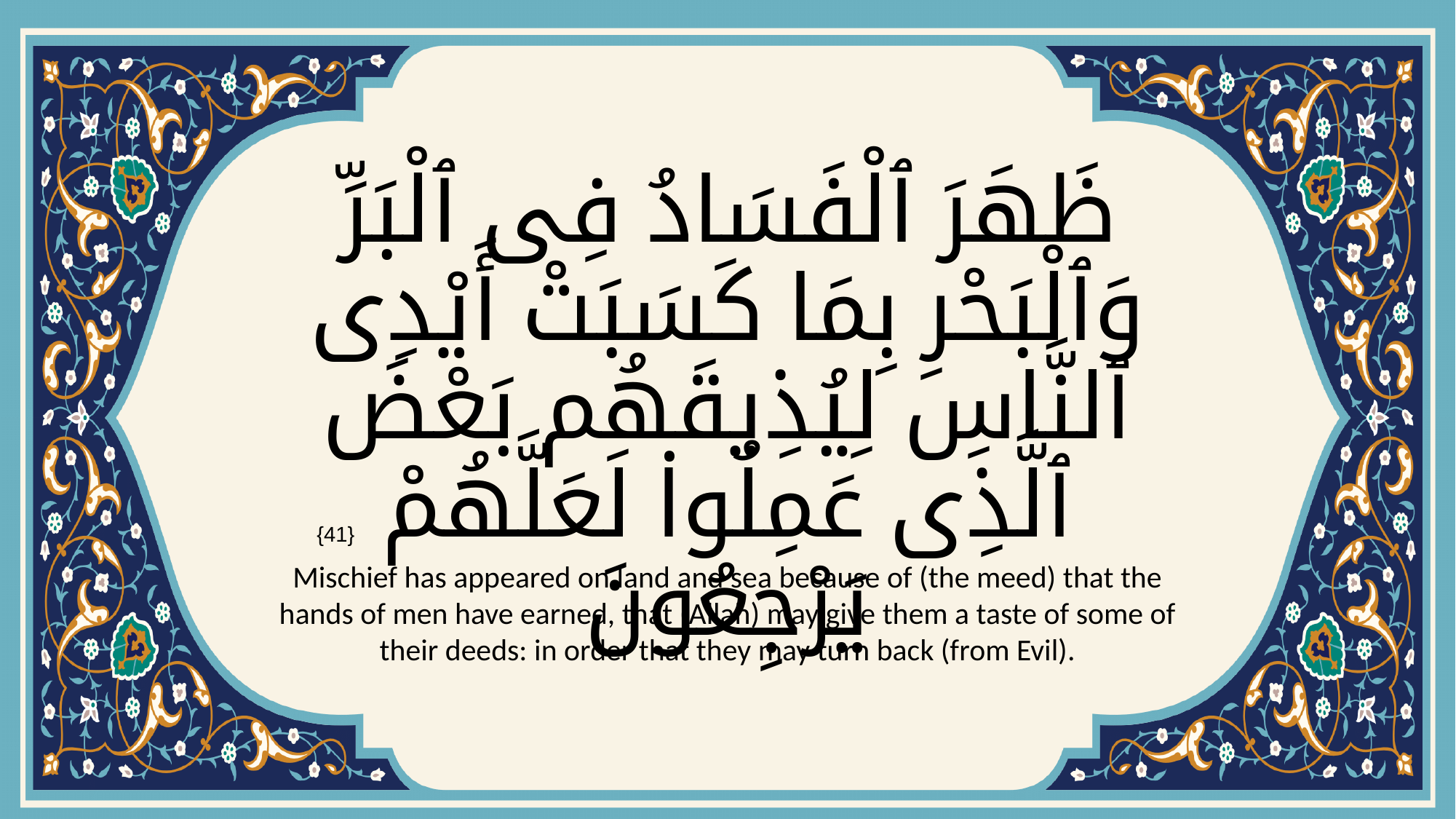

# ظَهَرَ ٱلْفَسَادُ فِى ٱلْبَرِّ وَٱلْبَحْرِ بِمَا كَسَبَتْ أَيْدِى ٱلنَّاسِ لِيُذِيقَهُم بَعْضَ ٱلَّذِى عَمِلُوا۟ لَعَلَّهُمْ يَرْجِعُونَ
{41}
Mischief has appeared on land and sea because of (the meed) that the hands of men have earned, that (Allah) may give them a taste of some of their deeds: in order that they may turn back (from Evil).